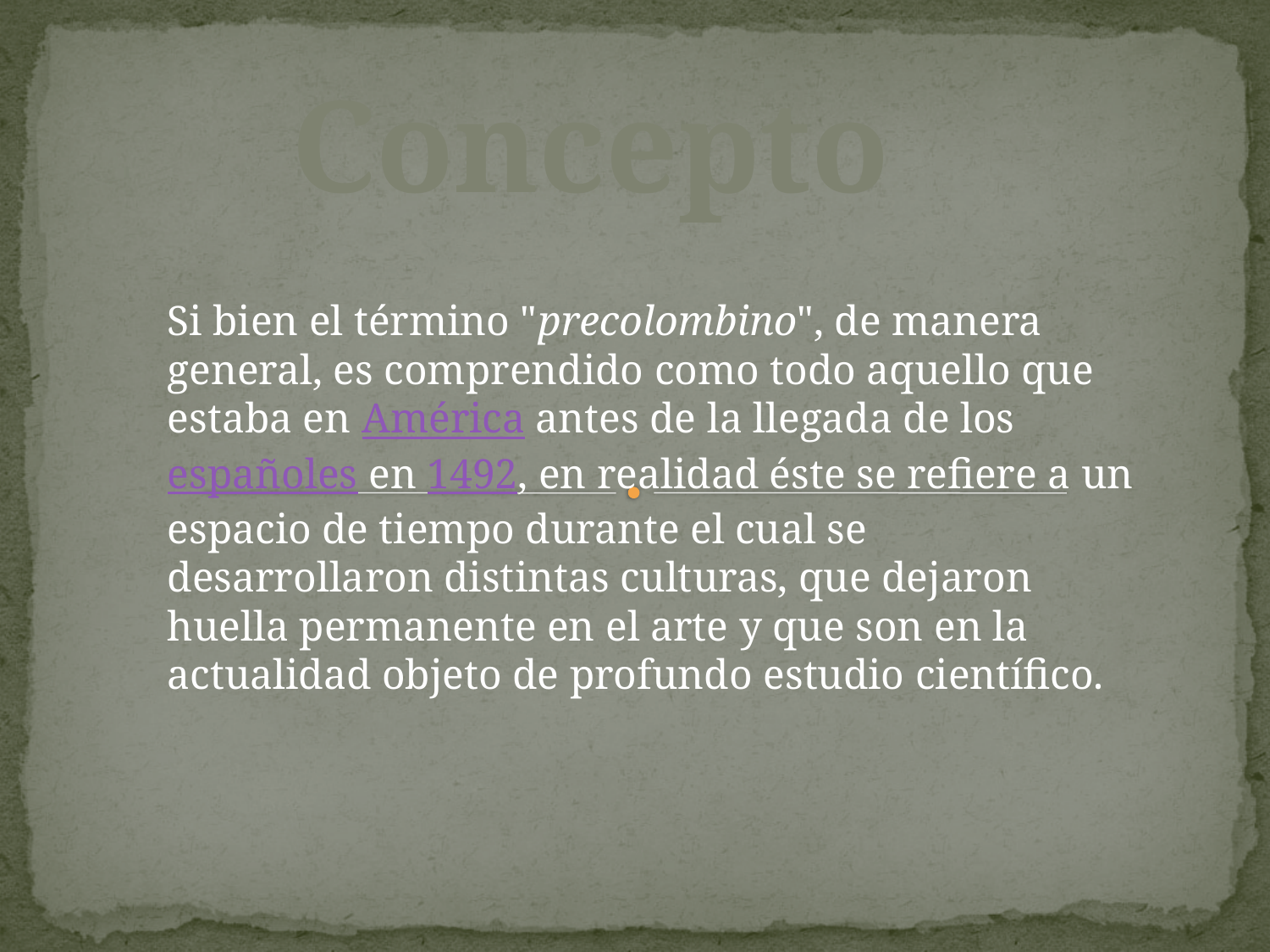

Concepto

Si bien el término "precolombino", de manera general, es comprendido como todo aquello que estaba en América antes de la llegada de los españoles en 1492, en realidad éste se refiere a un espacio de tiempo durante el cual se desarrollaron distintas culturas, que dejaron huella permanente en el arte y que son en la actualidad objeto de profundo estudio científico.